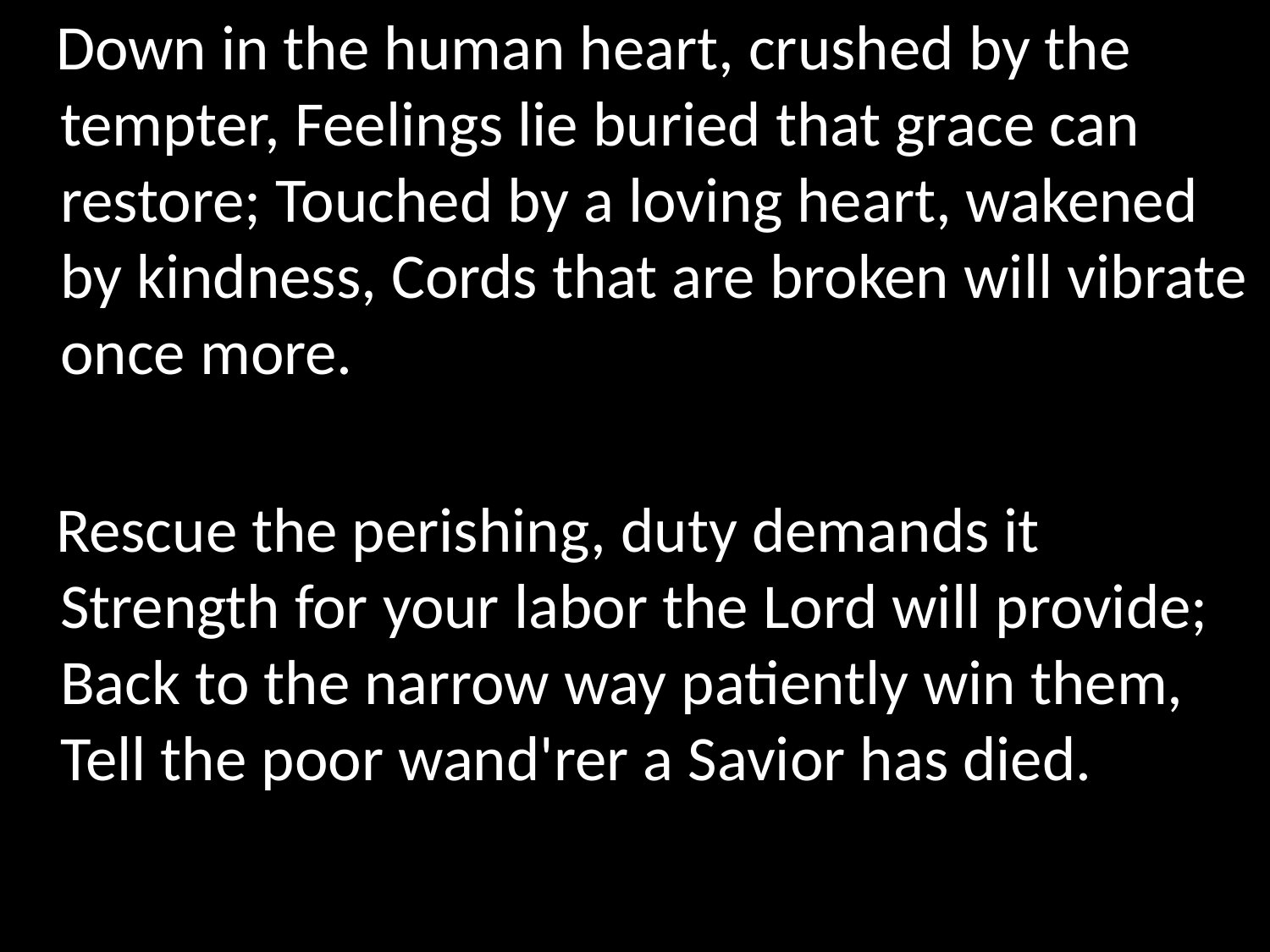

Down in the human heart, crushed by the tempter, Feelings lie buried that grace can restore; Touched by a loving heart, wakened by kindness, Cords that are broken will vibrate once more.

   Rescue the perishing, duty demands it Strength for your labor the Lord will provide; Back to the narrow way patiently win them, Tell the poor wand'rer a Savior has died.